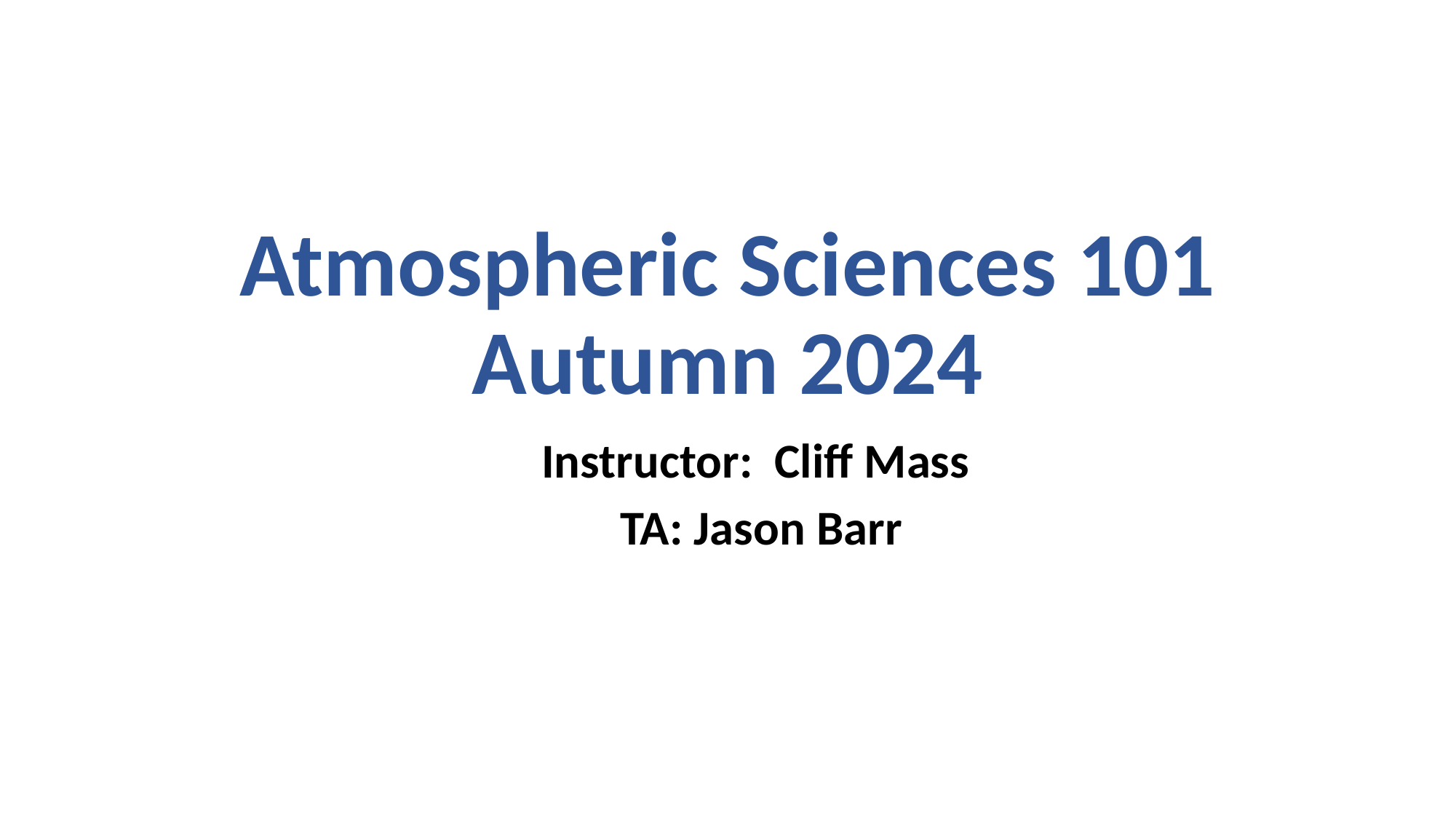

# Atmospheric Sciences 101 Autumn 2024
Instructor:  Cliff Mass
TA: Jason Barr